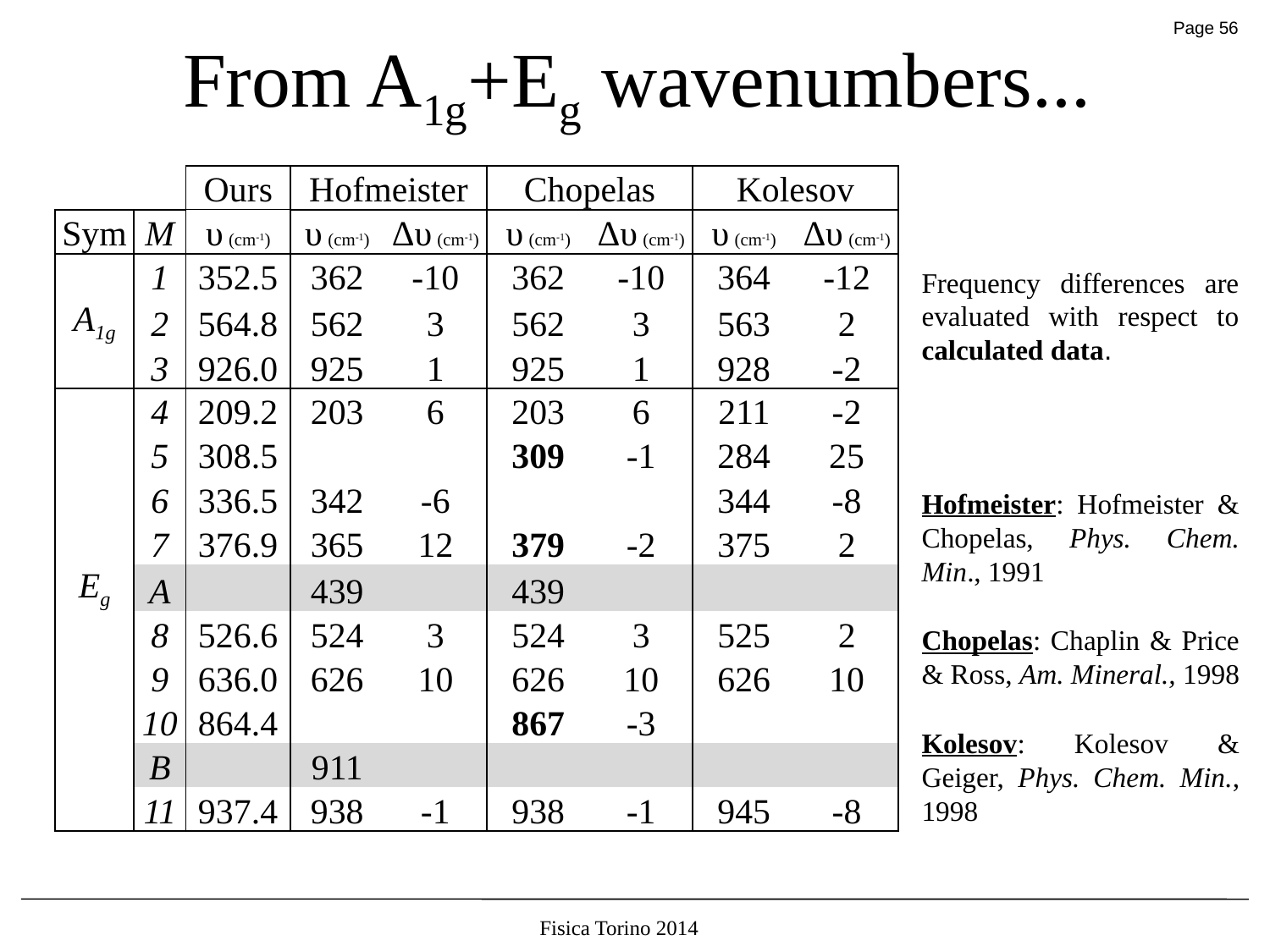

# From A1g+Eg wavenumbers...
|  |  | Ours | Hofmeister |  | Chopelas |  | Kolesov |  |
| --- | --- | --- | --- | --- | --- | --- | --- | --- |
| Sym | M | υ (cm-1) | υ (cm-1) | Δυ (cm-1) | υ (cm-1) | Δυ (cm-1) | υ (cm-1) | Δυ (cm-1) |
|  | 1 | 352.5 | 362 | -10 | 362 | -10 | 364 | -12 |
| A1g | 2 | 564.8 | 562 | 3 | 562 | 3 | 563 | 2 |
|  | 3 | 926.0 | 925 | 1 | 925 | 1 | 928 | -2 |
|  | 4 | 209.2 | 203 | 6 | 203 | 6 | 211 | -2 |
|  | 5 | 308.5 |  |  | 309 | -1 | 284 | 25 |
|  | 6 | 336.5 | 342 | -6 |  |  | 344 | -8 |
|  | 7 | 376.9 | 365 | 12 | 379 | -2 | 375 | 2 |
| Eg | A |  | 439 |  | 439 |  |  |  |
|  | 8 | 526.6 | 524 | 3 | 524 | 3 | 525 | 2 |
|  | 9 | 636.0 | 626 | 10 | 626 | 10 | 626 | 10 |
|  | 10 | 864.4 |  |  | 867 | -3 |  |  |
|  | B |  | 911 |  |  |  |  |  |
|  | 11 | 937.4 | 938 | -1 | 938 | -1 | 945 | -8 |
Frequency differences are evaluated with respect to calculated data.
Hofmeister: Hofmeister & Chopelas, Phys. Chem. Min., 1991

Chopelas: Chaplin & Price & Ross, Am. Mineral., 1998

Kolesov: Kolesov & Geiger, Phys. Chem. Min., 1998